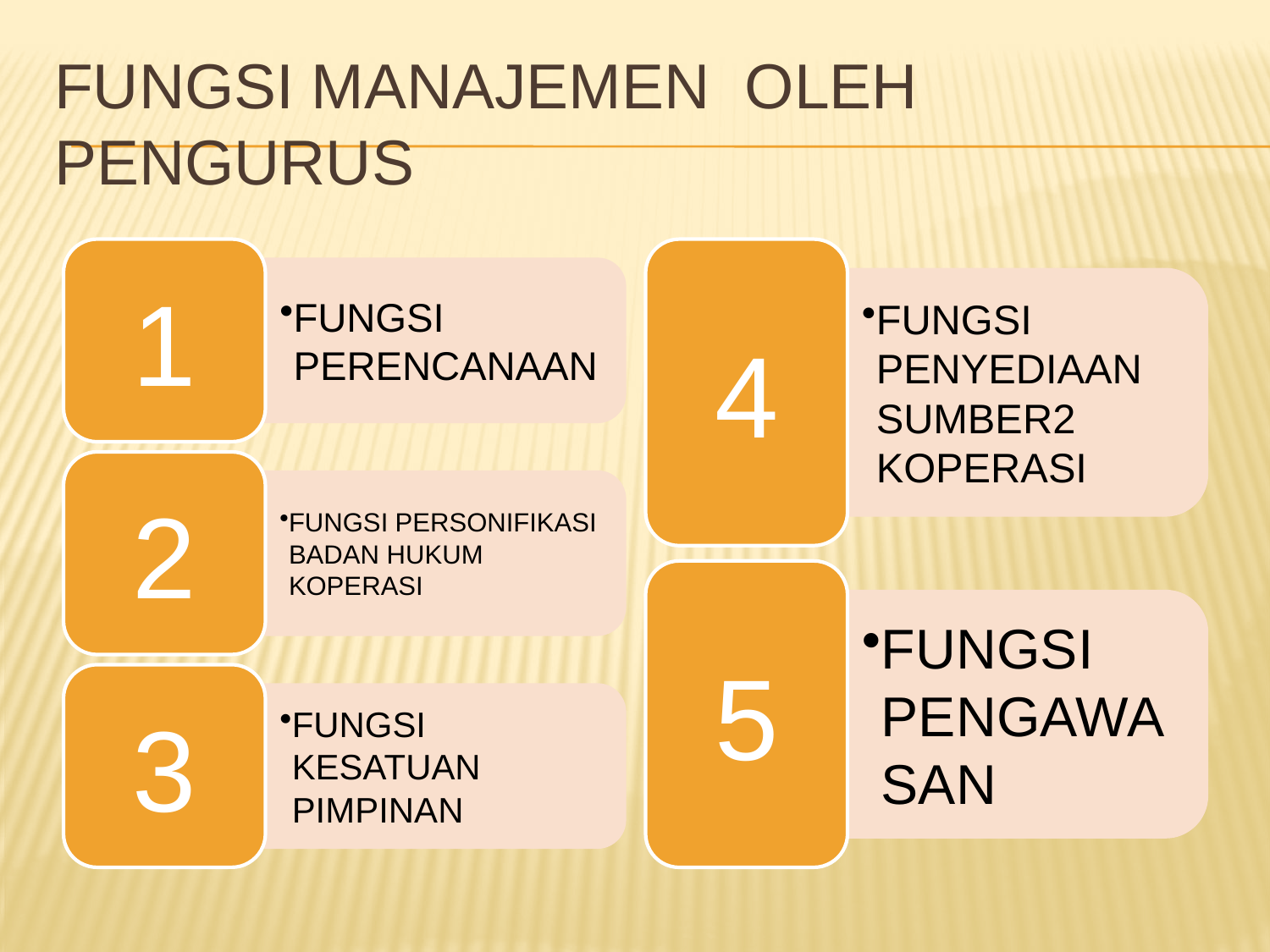

# FUNGSI MANAJEMEN  OLEH PENGURUS
1
FUNGSI PERENCANAAN
2
FUNGSI PERSONIFIKASI BADAN HUKUM KOPERASI
3
FUNGSI KESATUAN PIMPINAN
4
FUNGSI PENYEDIAAN SUMBER2 KOPERASI
5
FUNGSI PENGAWASAN